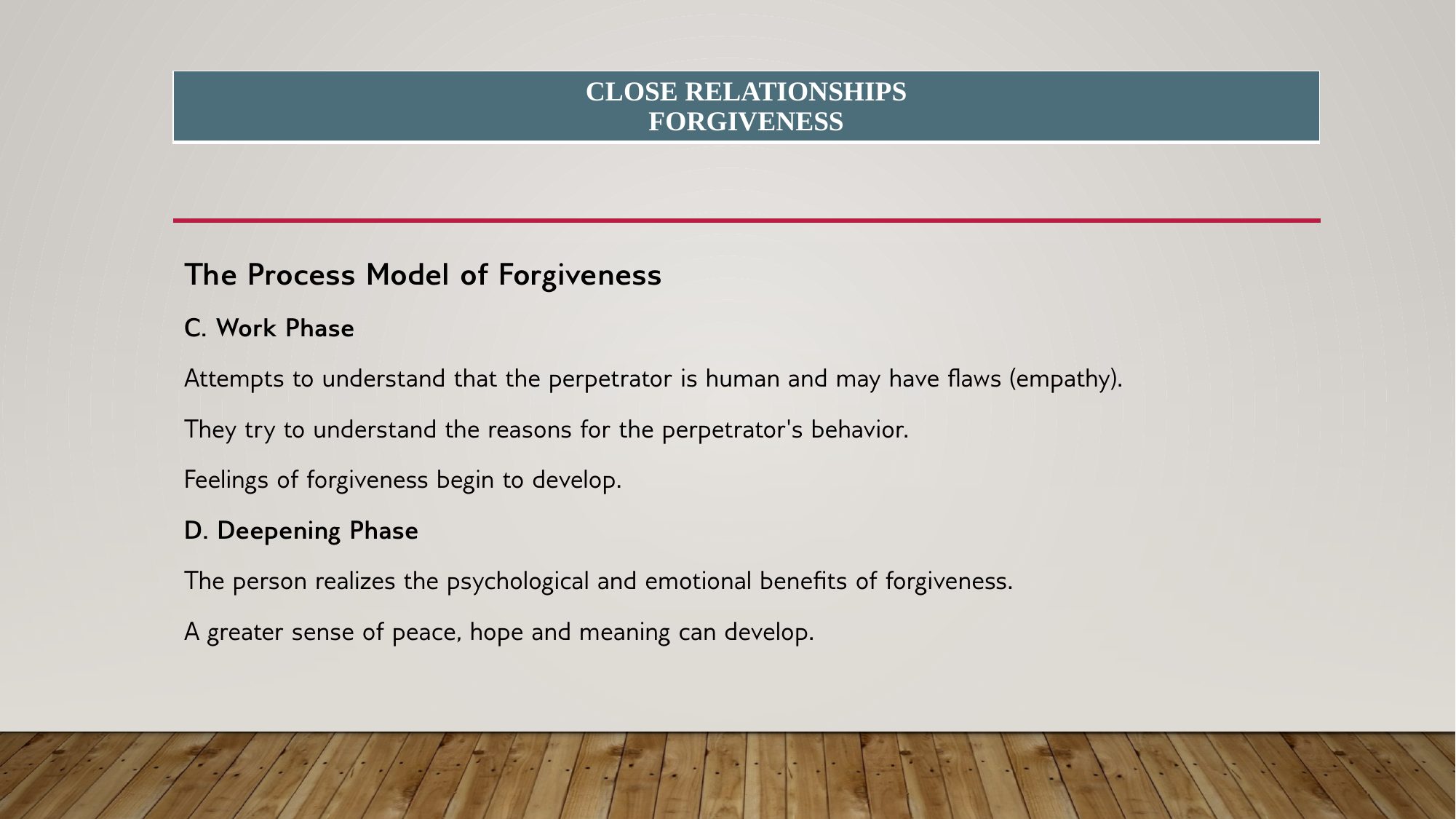

| CLOSE RELATIONSHIPS FORGIVENESS |
| --- |
#
The Process Model of Forgiveness
C. Work Phase
Attempts to understand that the perpetrator is human and may have flaws (empathy).
They try to understand the reasons for the perpetrator's behavior.
Feelings of forgiveness begin to develop.
D. Deepening Phase
The person realizes the psychological and emotional benefits of forgiveness.
A greater sense of peace, hope and meaning can develop.